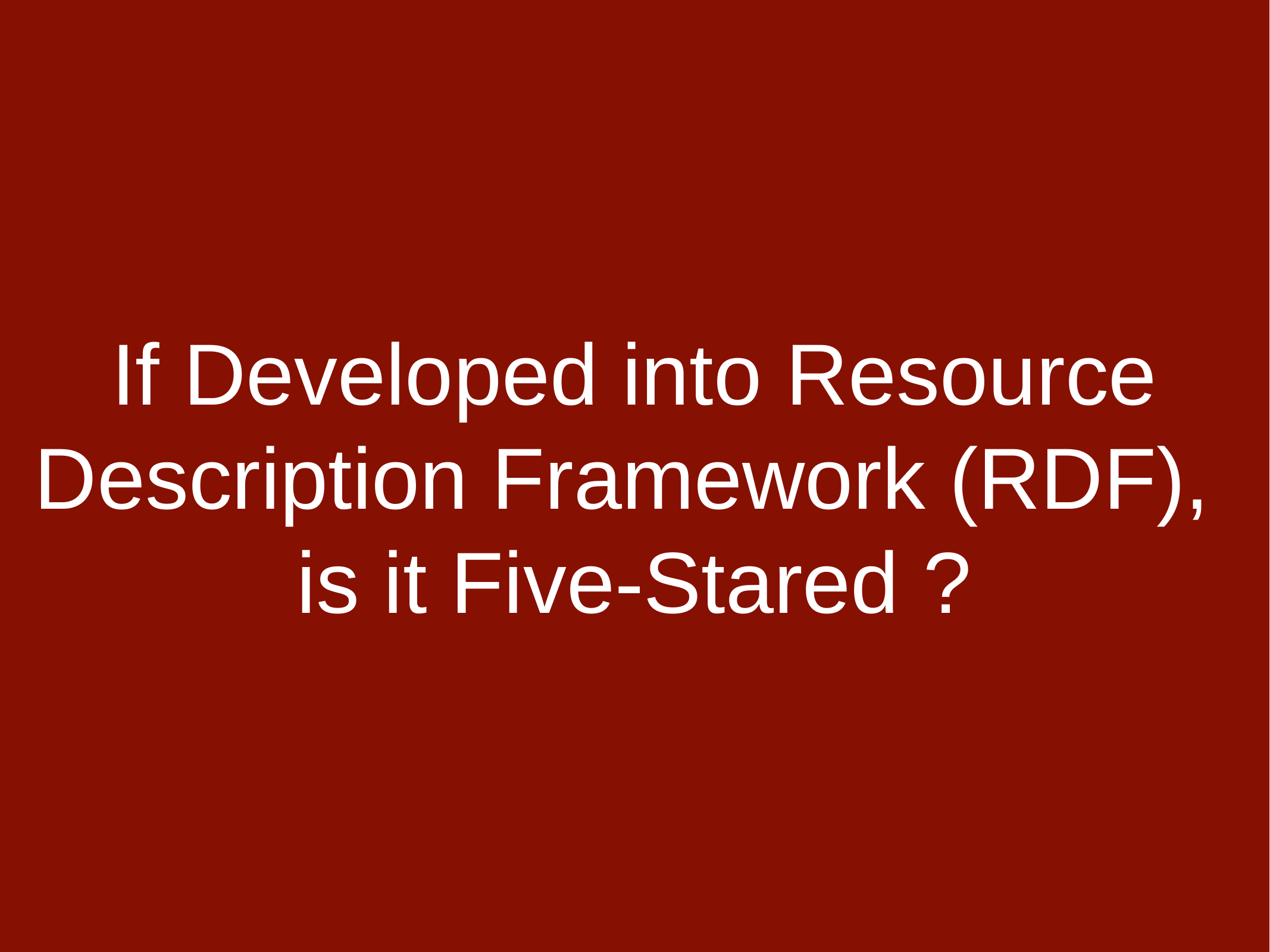

If Developed into Resource Description Framework (RDF),
is it Five-Stared ?